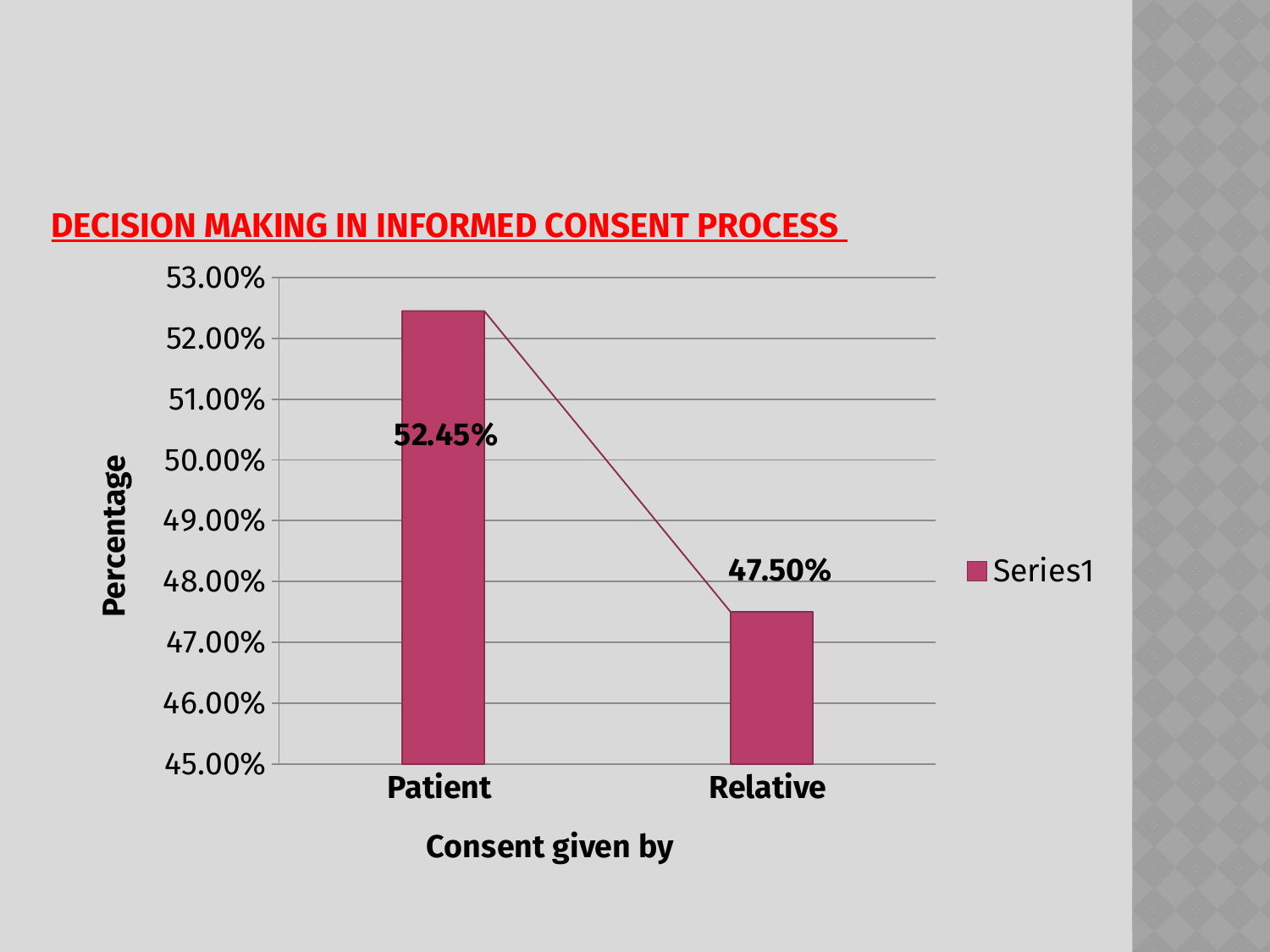

# Decision making in informed consent process

### Chart

| Category |  |
|---|---|
| Patient  | 0.5245 |
| Relative  | 0.4750000000000003 |